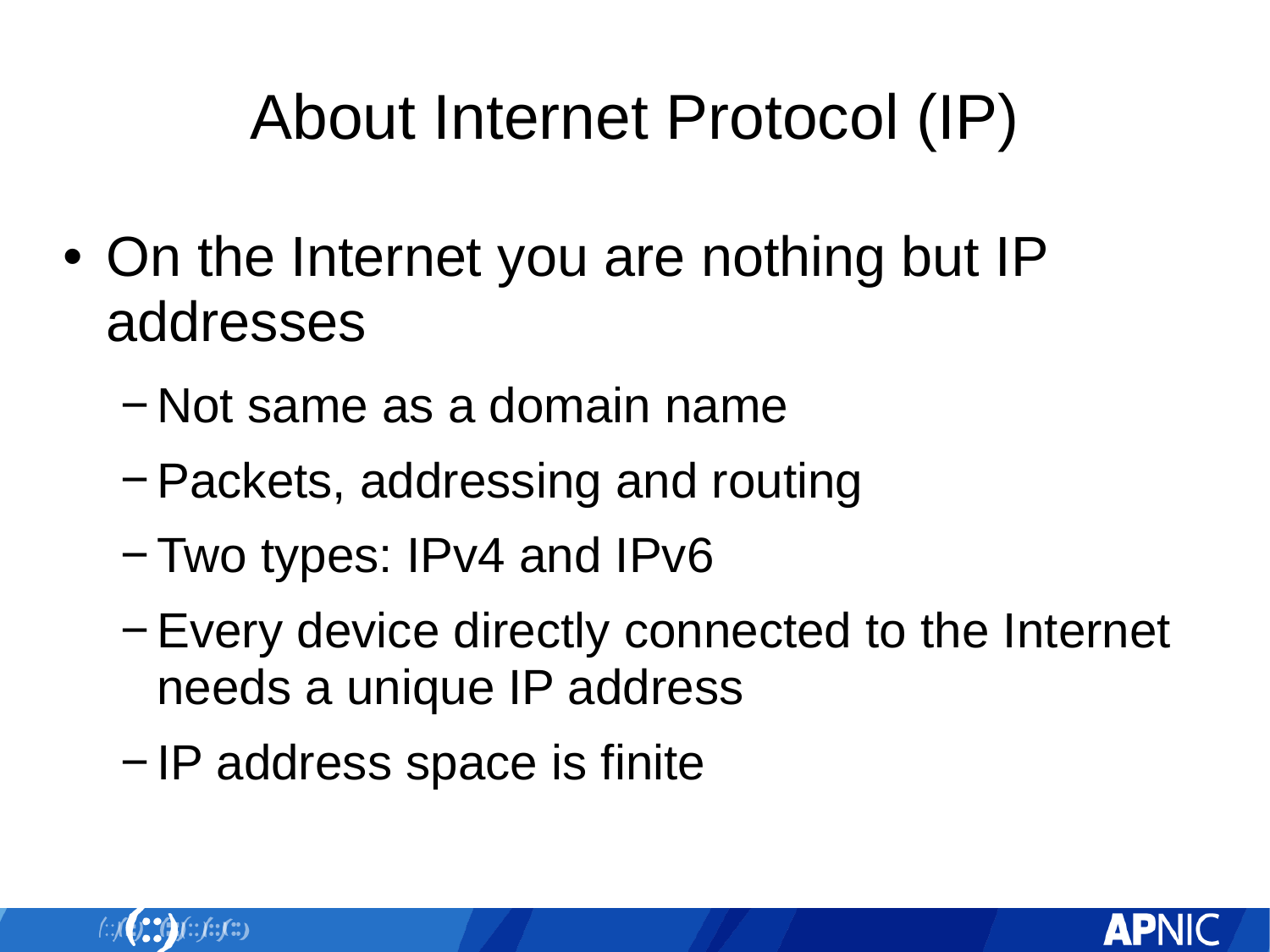

# About Internet Protocol (IP)
On the Internet you are nothing but IP addresses
Not same as a domain name
Packets, addressing and routing
Two types: IPv4 and IPv6
Every device directly connected to the Internet needs a unique IP address
IP address space is finite